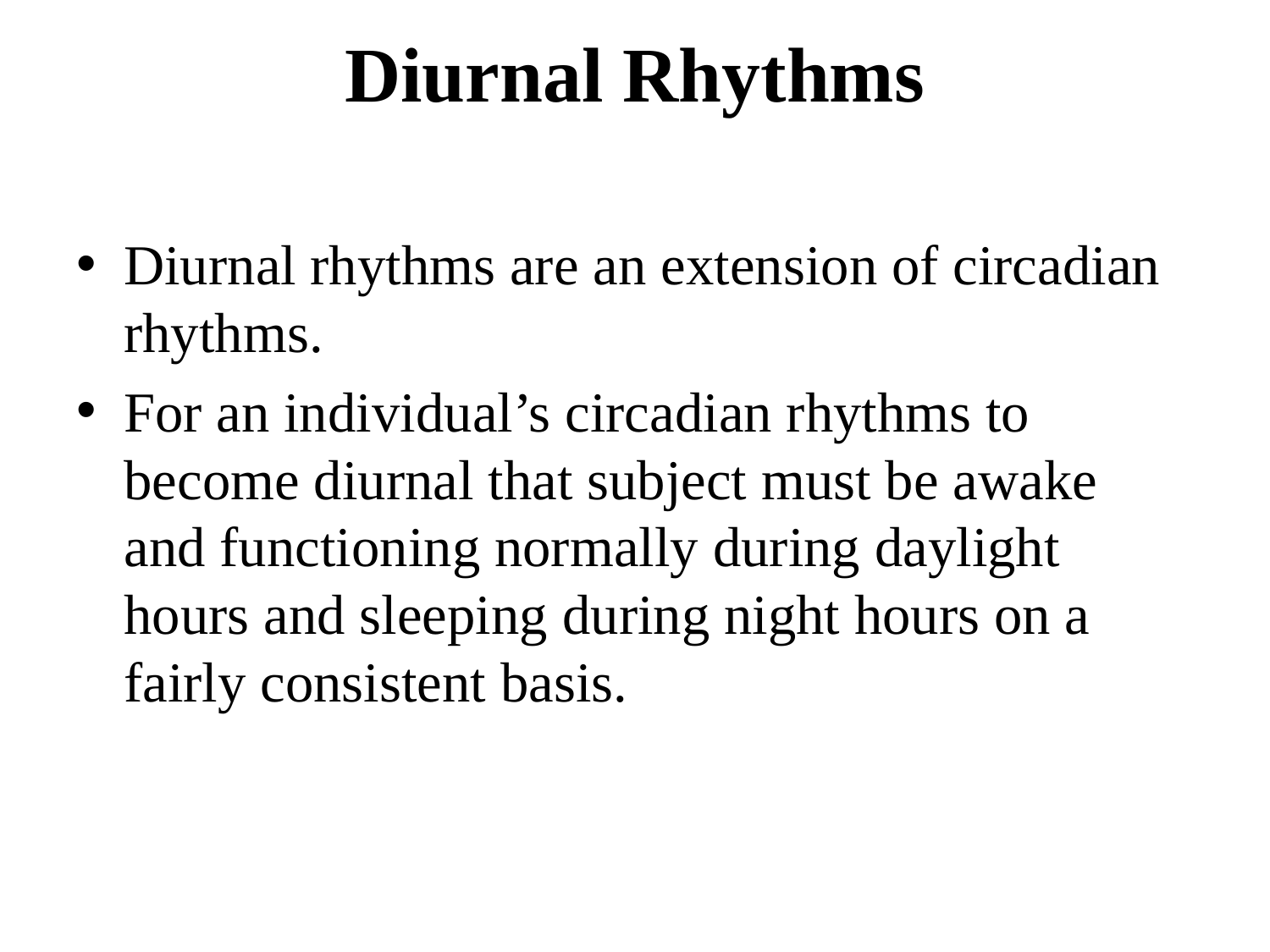

# Diurnal Rhythms
Diurnal rhythms are an extension of circadian rhythms.
For an individual’s circadian rhythms to become diurnal that subject must be awake and functioning normally during daylight hours and sleeping during night hours on a fairly consistent basis.